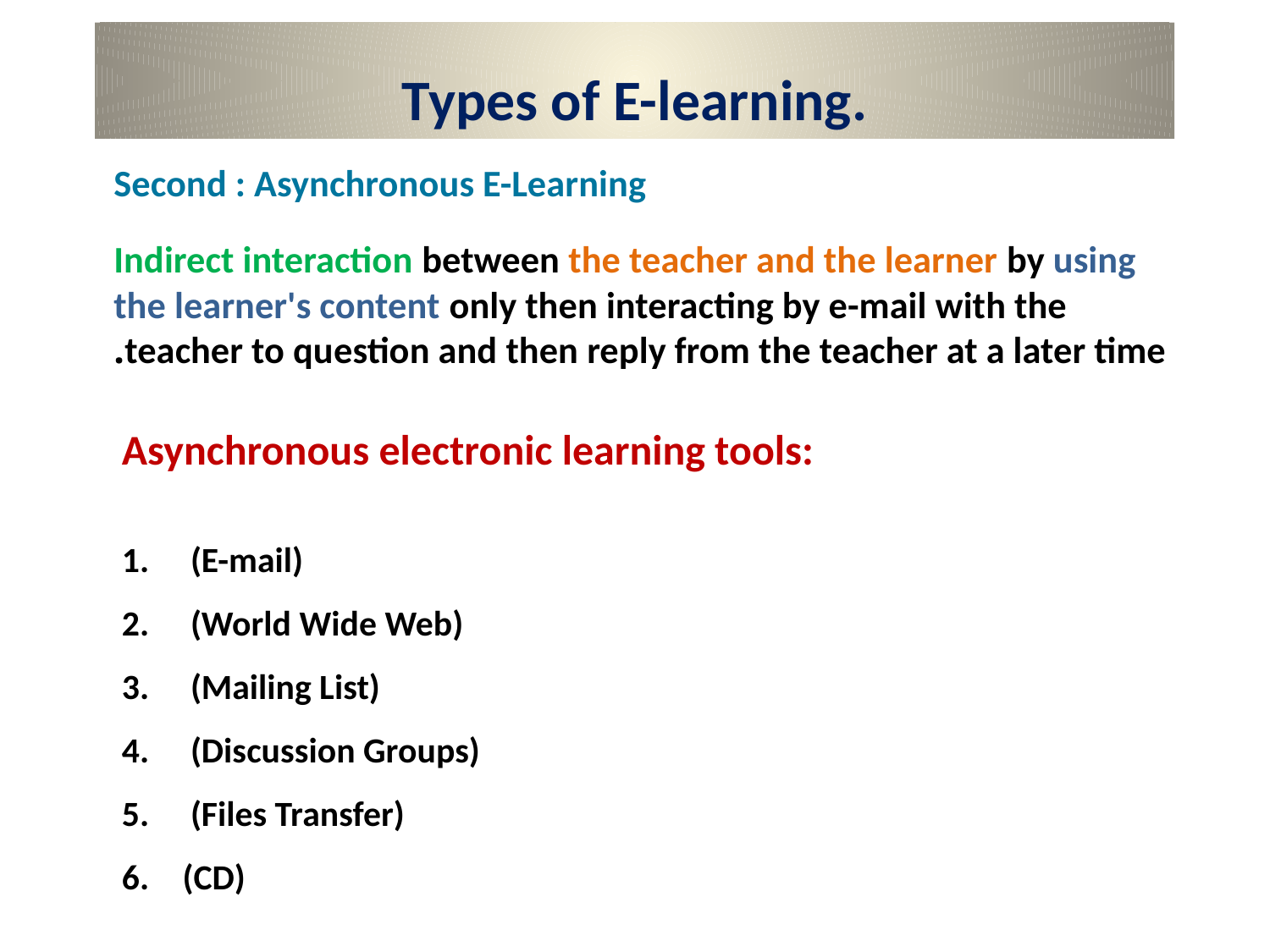

Types of E-learning.
Second : Asynchronous E-Learning

Indirect interaction between the teacher and the learner by using the learner's content only then interacting by e-mail with the teacher to question and then reply from the teacher at a later time.

Asynchronous electronic learning tools:

    (E-mail)
    (World Wide Web)
    (Mailing List)
    (Discussion Groups)
    (Files Transfer)
   (CD)